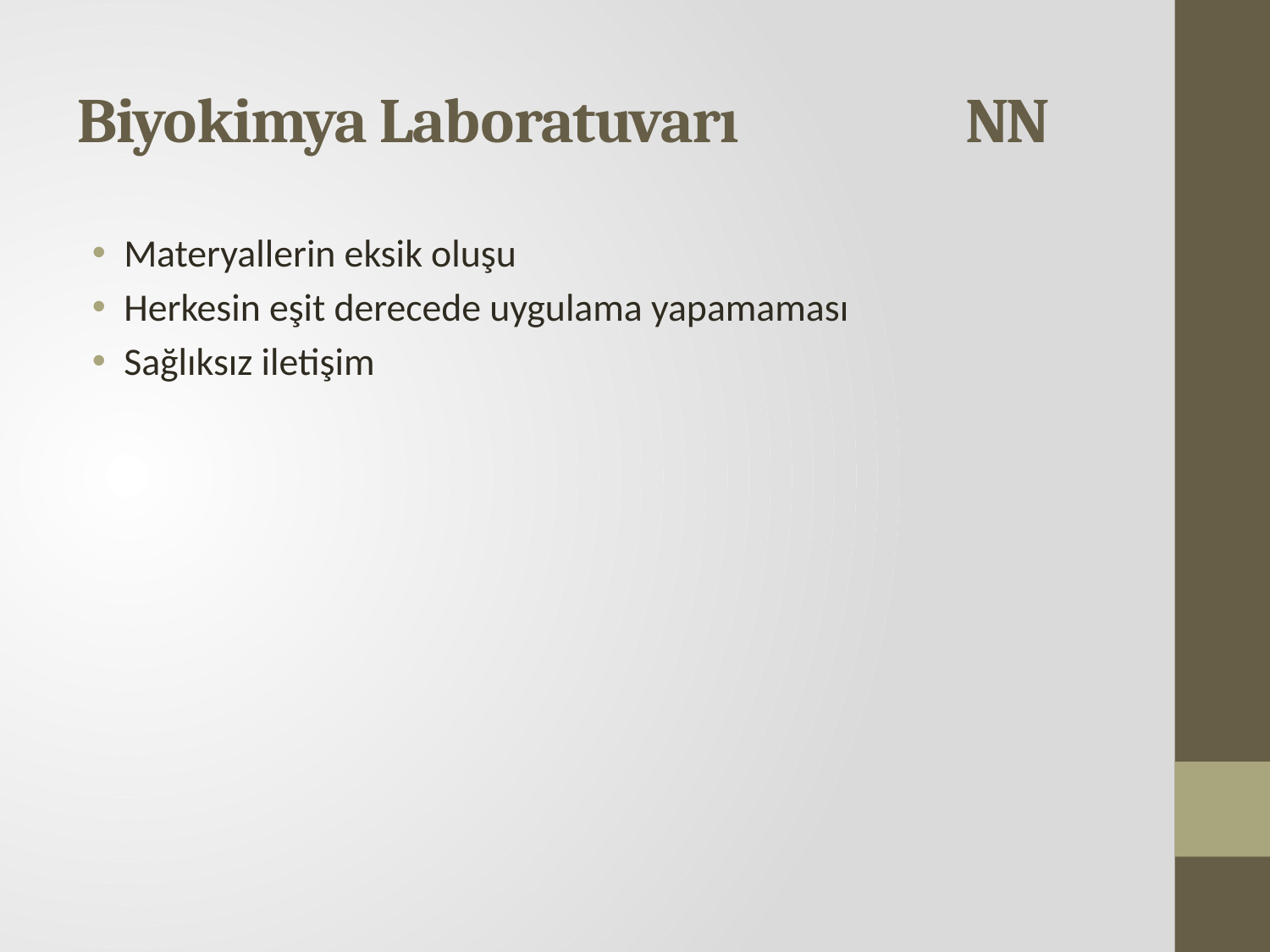

# Biyokimya Laboratuvarı 		NN
Materyallerin eksik oluşu
Herkesin eşit derecede uygulama yapamaması
Sağlıksız iletişim